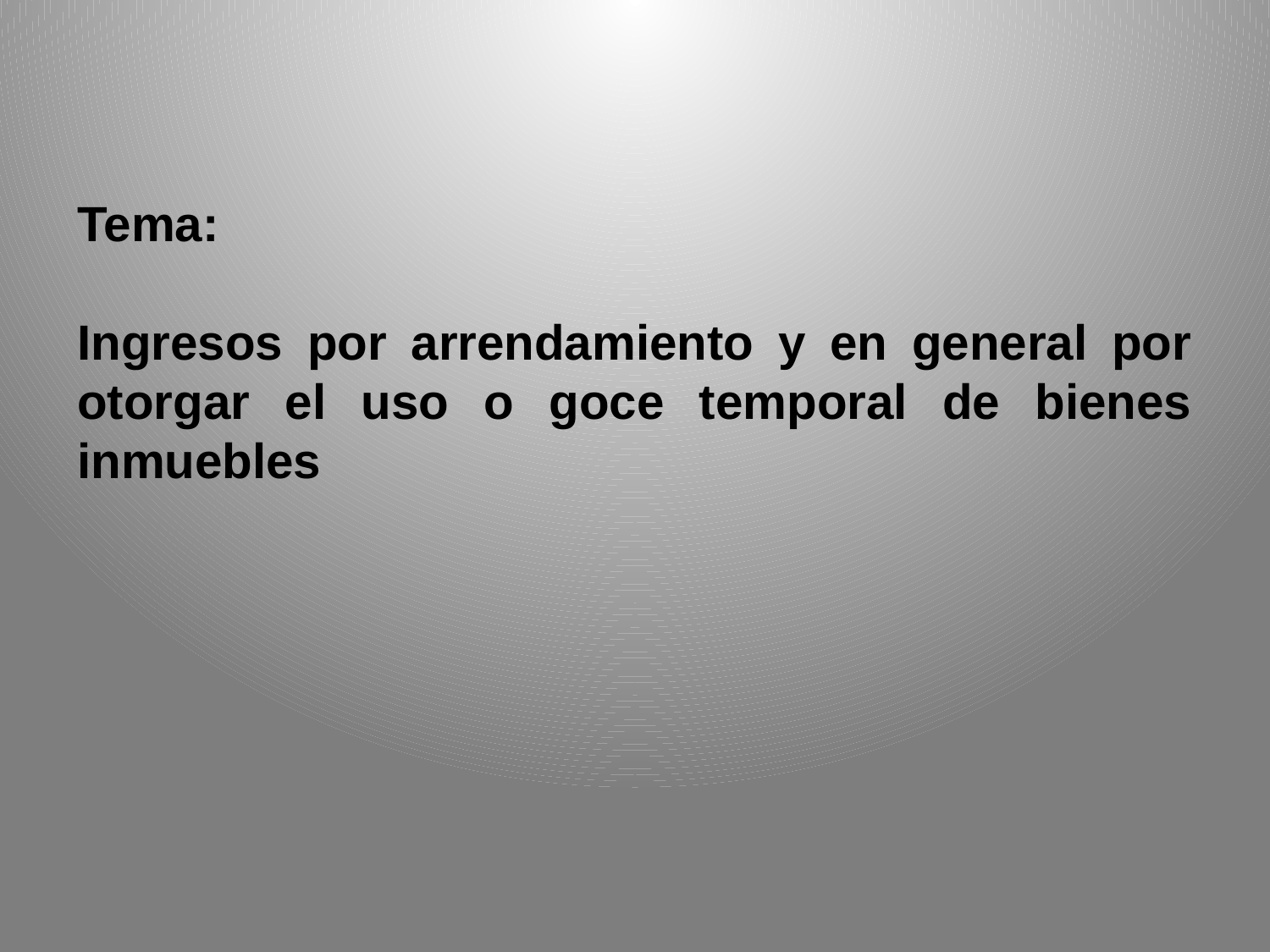

Tema:

Ingresos por arrendamiento y en general por otorgar el uso o goce temporal de bienes inmuebles